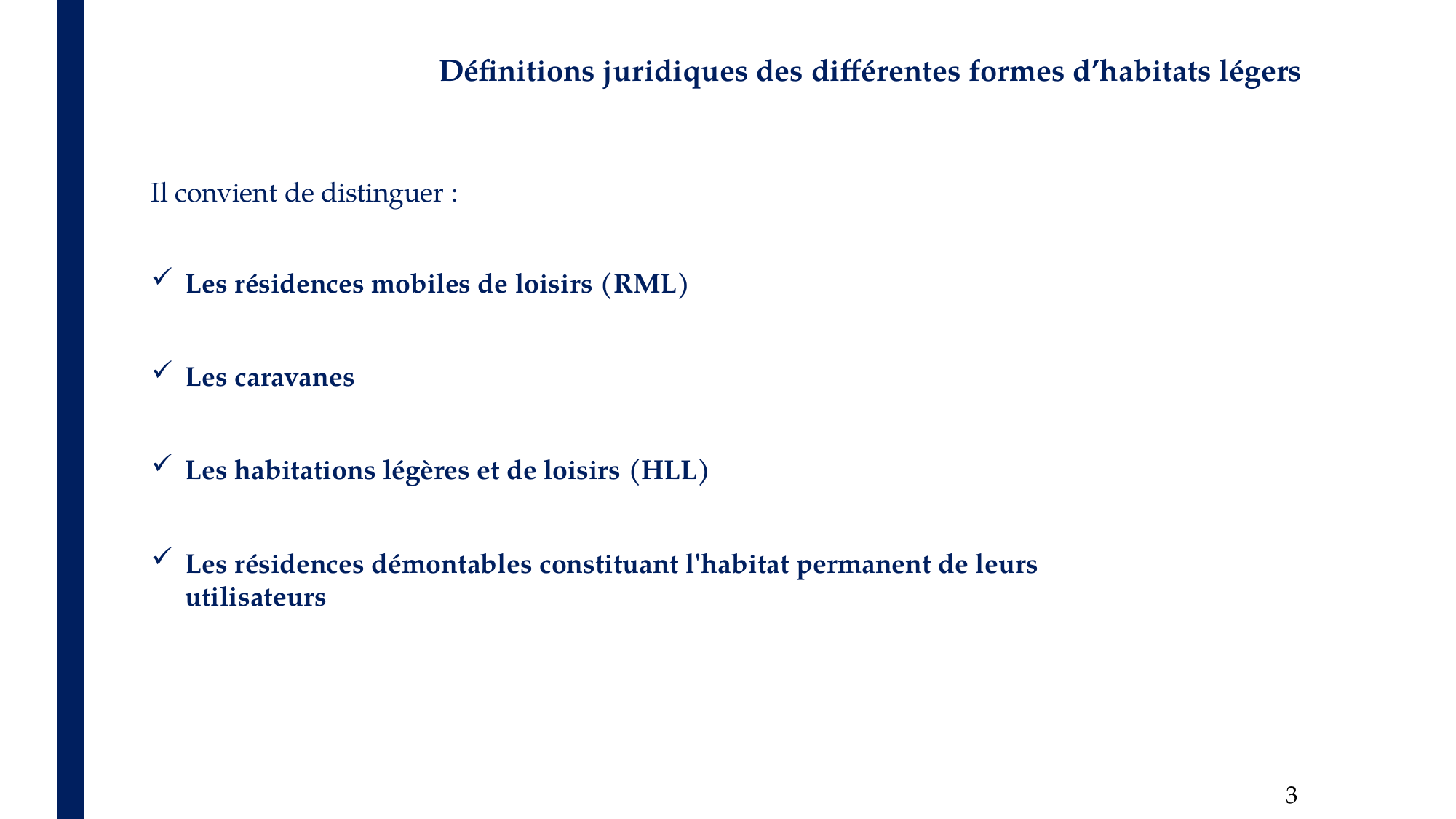

# Définitions juridiques des différentes formes d’habitats légers
Il convient de distinguer :

Les résidences mobiles de loisirs (RML)

Les caravanes

Les habitations légères et de loisirs (HLL)

Les résidences démontables constituant l'habitat permanent de leurs utilisateurs
3